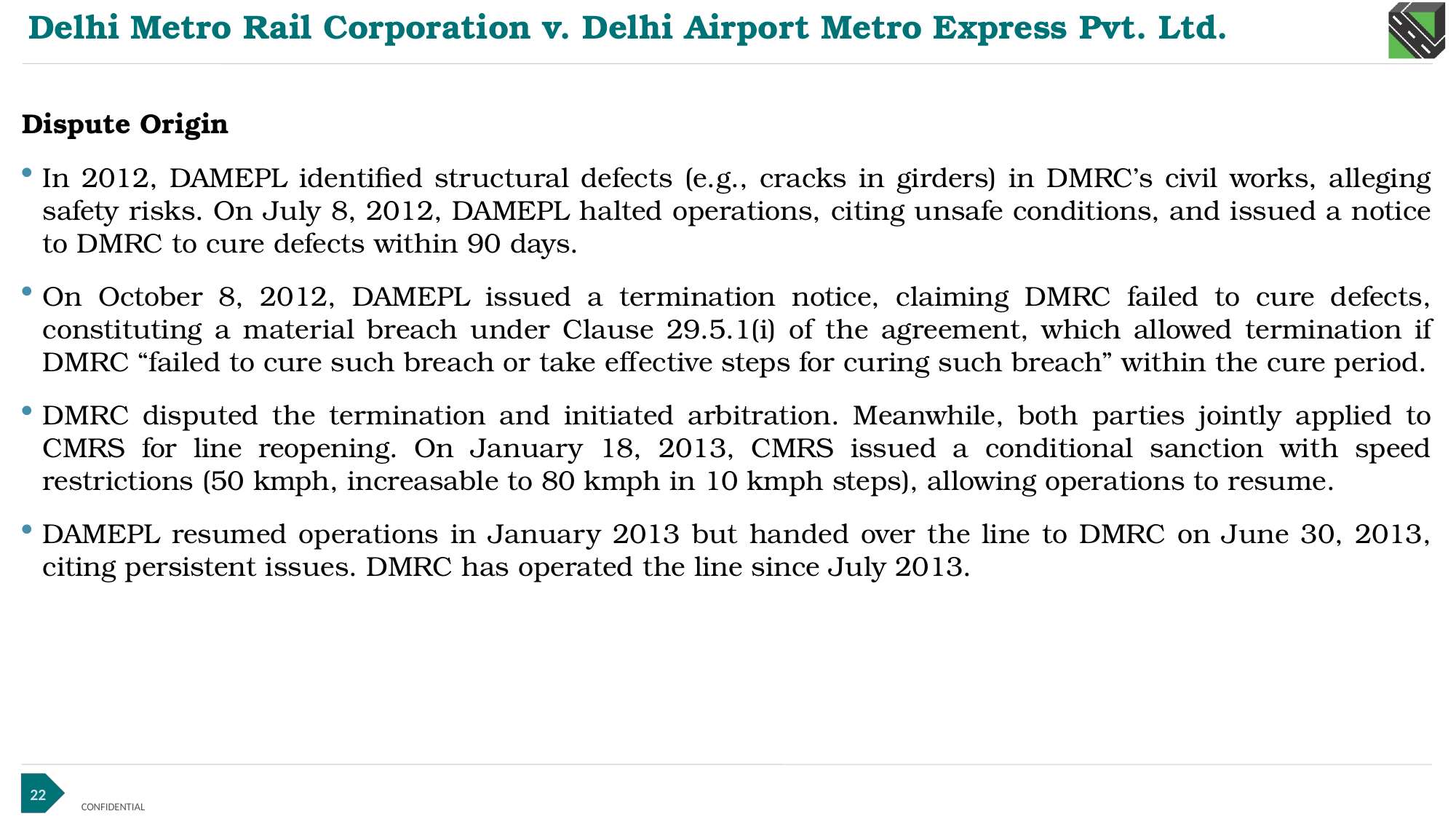

#

Delhi Metro Rail Corporation v. Delhi Airport Metro Express Pvt. Ltd.
Dispute Origin
In 2012, DAMEPL identified structural defects (e.g., cracks in girders) in DMRC’s civil works, alleging safety risks. On July 8, 2012, DAMEPL halted operations, citing unsafe conditions, and issued a notice to DMRC to cure defects within 90 days.
On October 8, 2012, DAMEPL issued a termination notice, claiming DMRC failed to cure defects, constituting a material breach under Clause 29.5.1(i) of the agreement, which allowed termination if DMRC “failed to cure such breach or take effective steps for curing such breach” within the cure period.
DMRC disputed the termination and initiated arbitration. Meanwhile, both parties jointly applied to CMRS for line reopening. On January 18, 2013, CMRS issued a conditional sanction with speed restrictions (50 kmph, increasable to 80 kmph in 10 kmph steps), allowing operations to resume.
DAMEPL resumed operations in January 2013 but handed over the line to DMRC on June 30, 2013, citing persistent issues. DMRC has operated the line since July 2013.